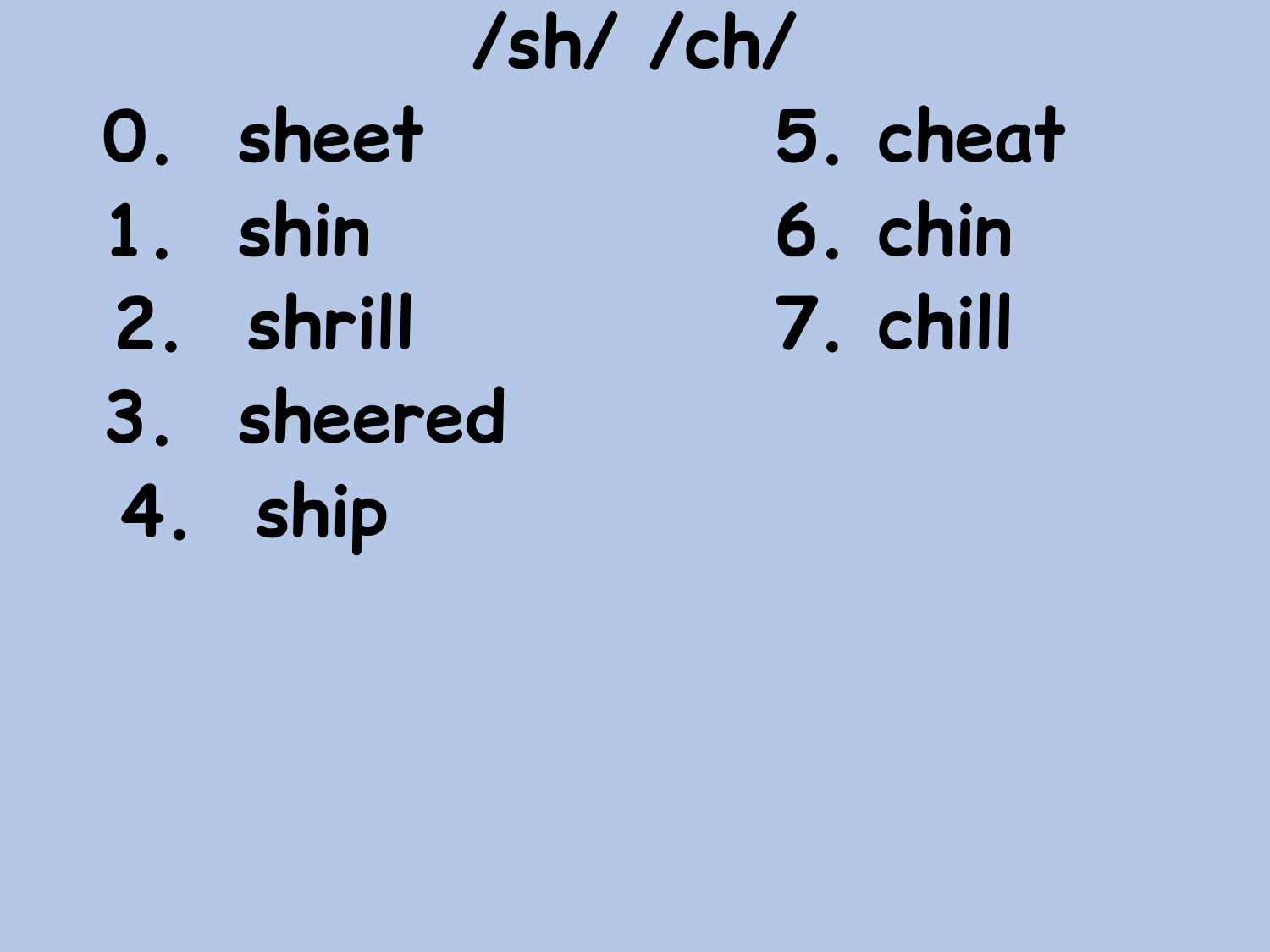

/sh/ /ch/
   0.  sheet			5. cheat
   1.  shin  			6. chin
         2.  shrill			7. chill
   3.  sheered
        4.  ship